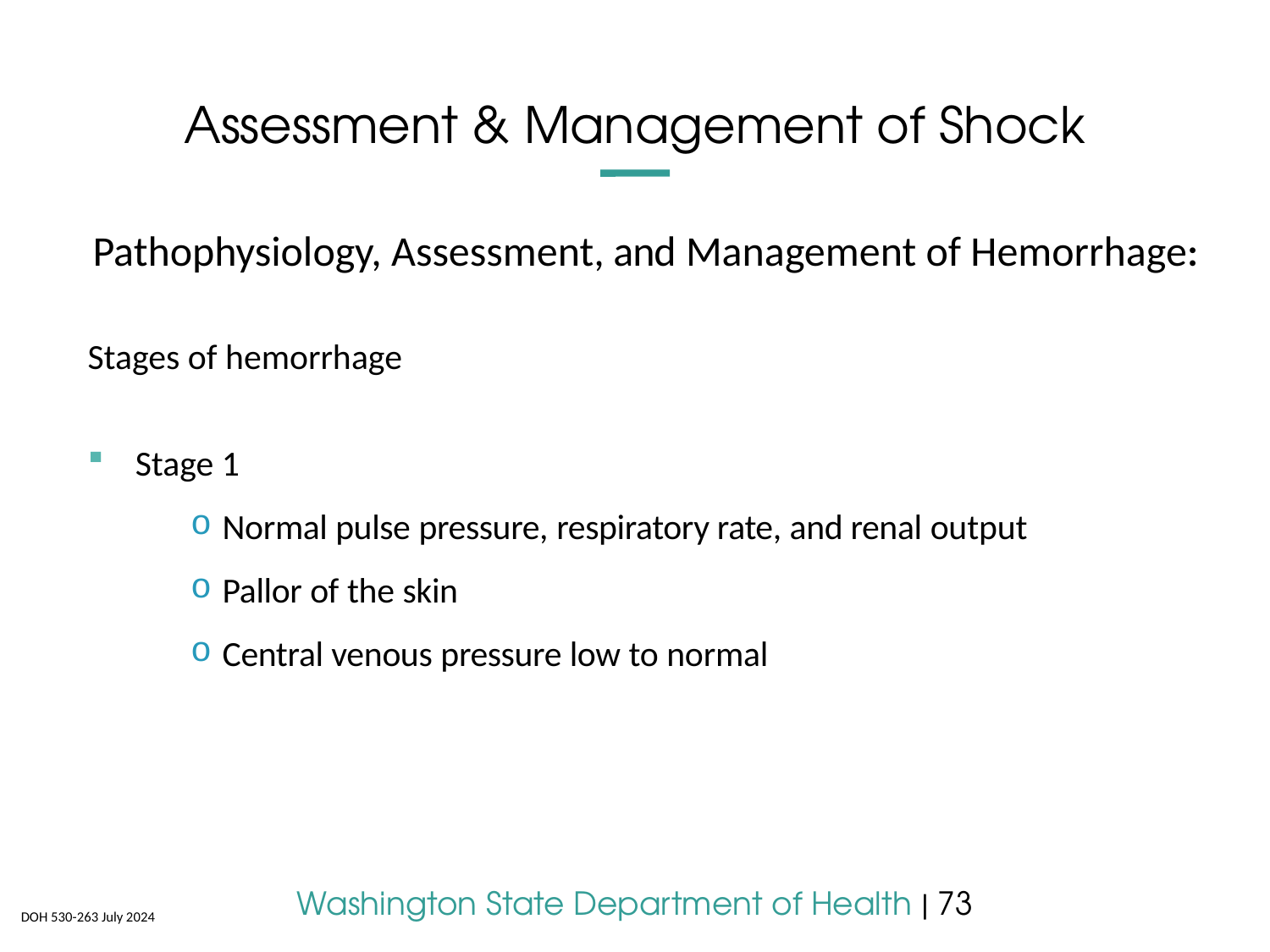

# Assessment & Management of Shock
Pathophysiology, Assessment, and Management of Hemorrhage:

Stages of hemorrhage

Stage 1
Normal pulse pressure, respiratory rate, and renal output
Pallor of the skin
Central venous pressure low to normal